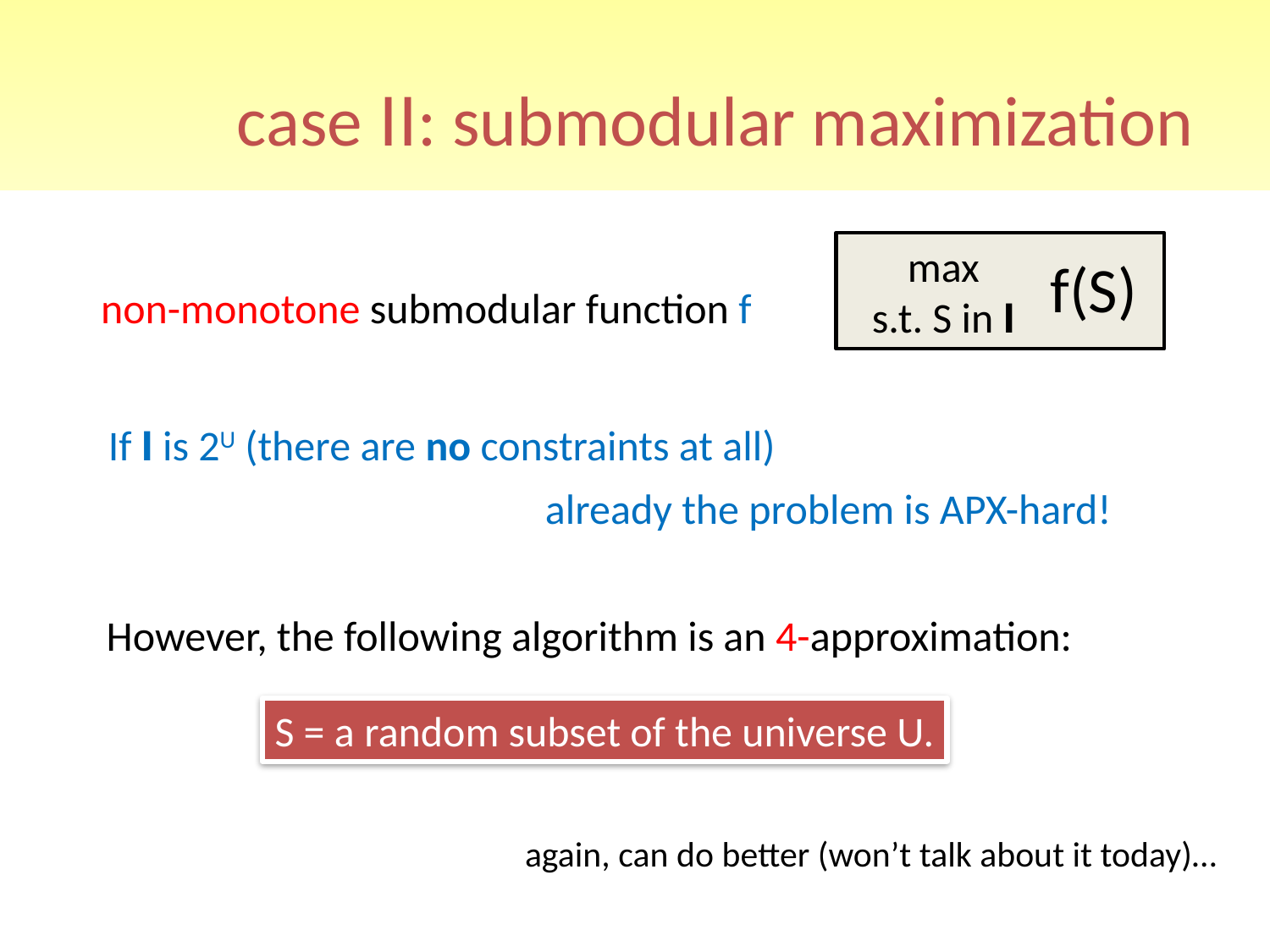

# case II: submodular maximization

max
s.t. S in I
f(S)
non-monotone submodular function f
If I is 2U (there are no constraints at all)
already the problem is APX-hard!
However, the following algorithm is an 4-approximation:
S = a random subset of the universe U.
again, can do better (won’t talk about it today)…